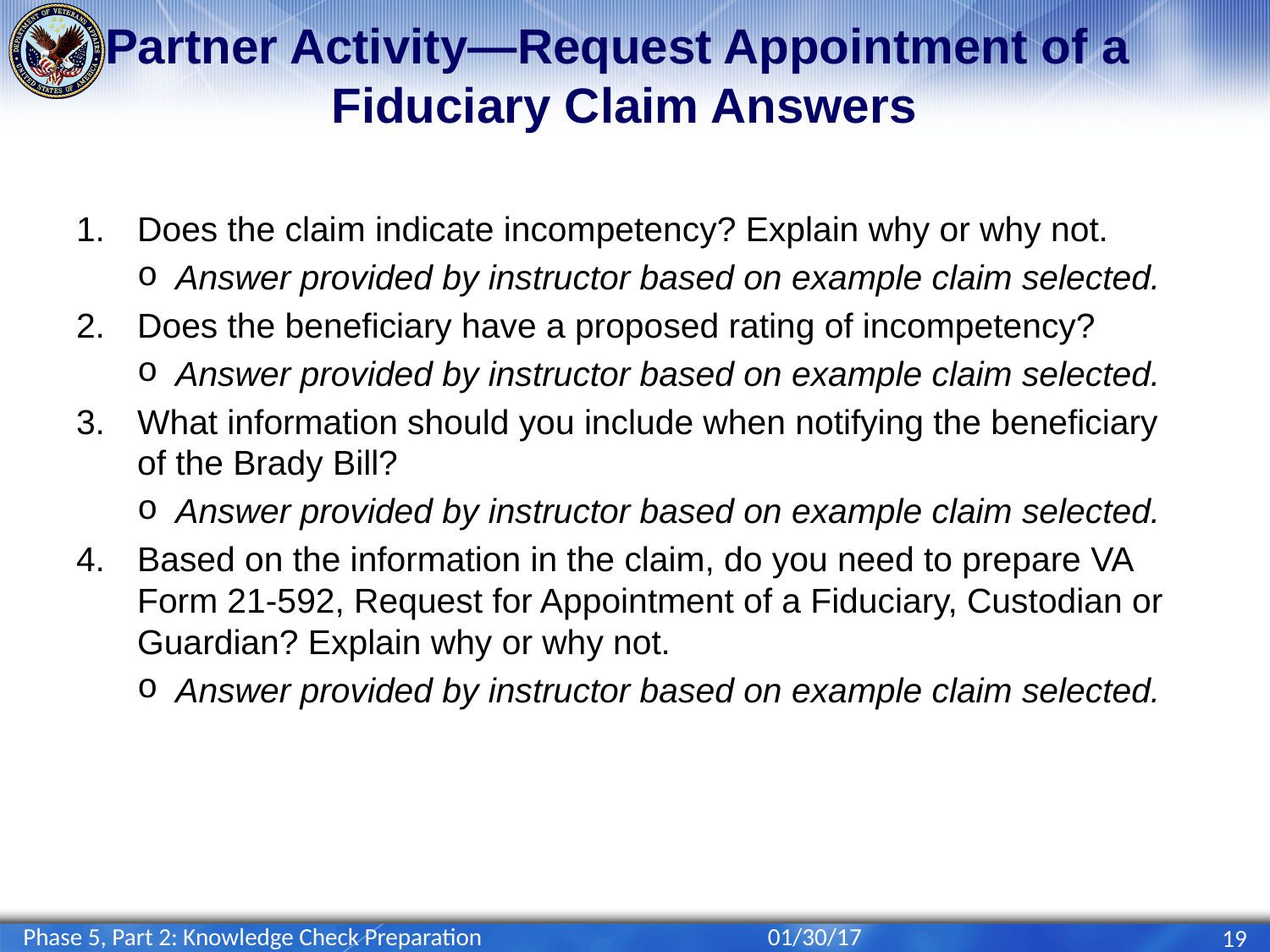

# Partner Activity—Request Appointment of a Fiduciary Claim Answers
Does the claim indicate incompetency? Explain why or why not.
Answer provided by instructor based on example claim selected.
Does the beneficiary have a proposed rating of incompetency?
Answer provided by instructor based on example claim selected.
What information should you include when notifying the beneficiary of the Brady Bill?
Answer provided by instructor based on example claim selected.
Based on the information in the claim, do you need to prepare VA Form 21-592, Request for Appointment of a Fiduciary, Custodian or Guardian? Explain why or why not.
Answer provided by instructor based on example claim selected.
Phase 5, Part 2: Knowledge Check Preparation
01/30/17
19